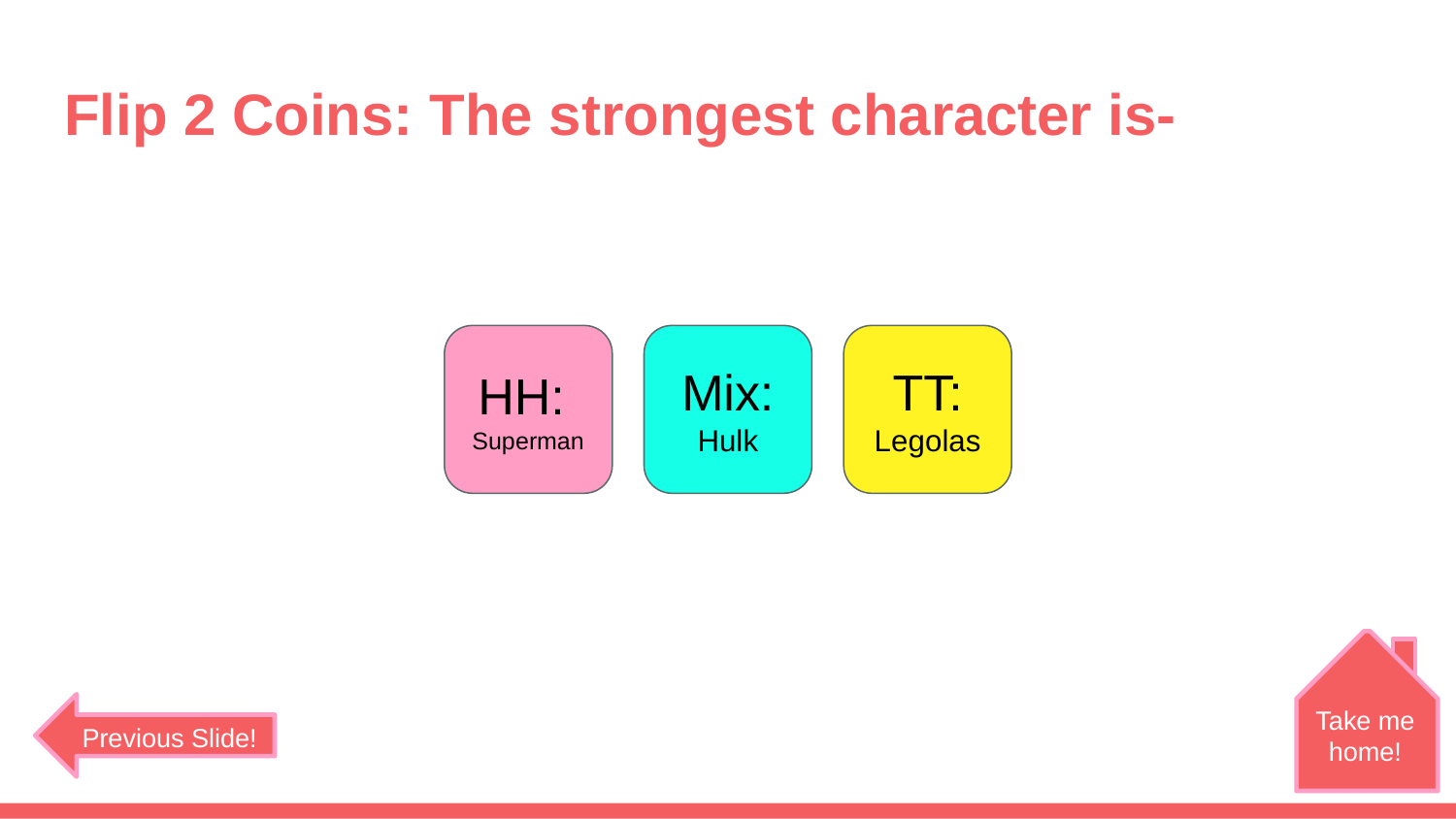

# Flip 2 Coins: The strongest character is-
HH:
Superman
Mix:
Hulk
TT:
Legolas

Take me home!

Previous Slide!